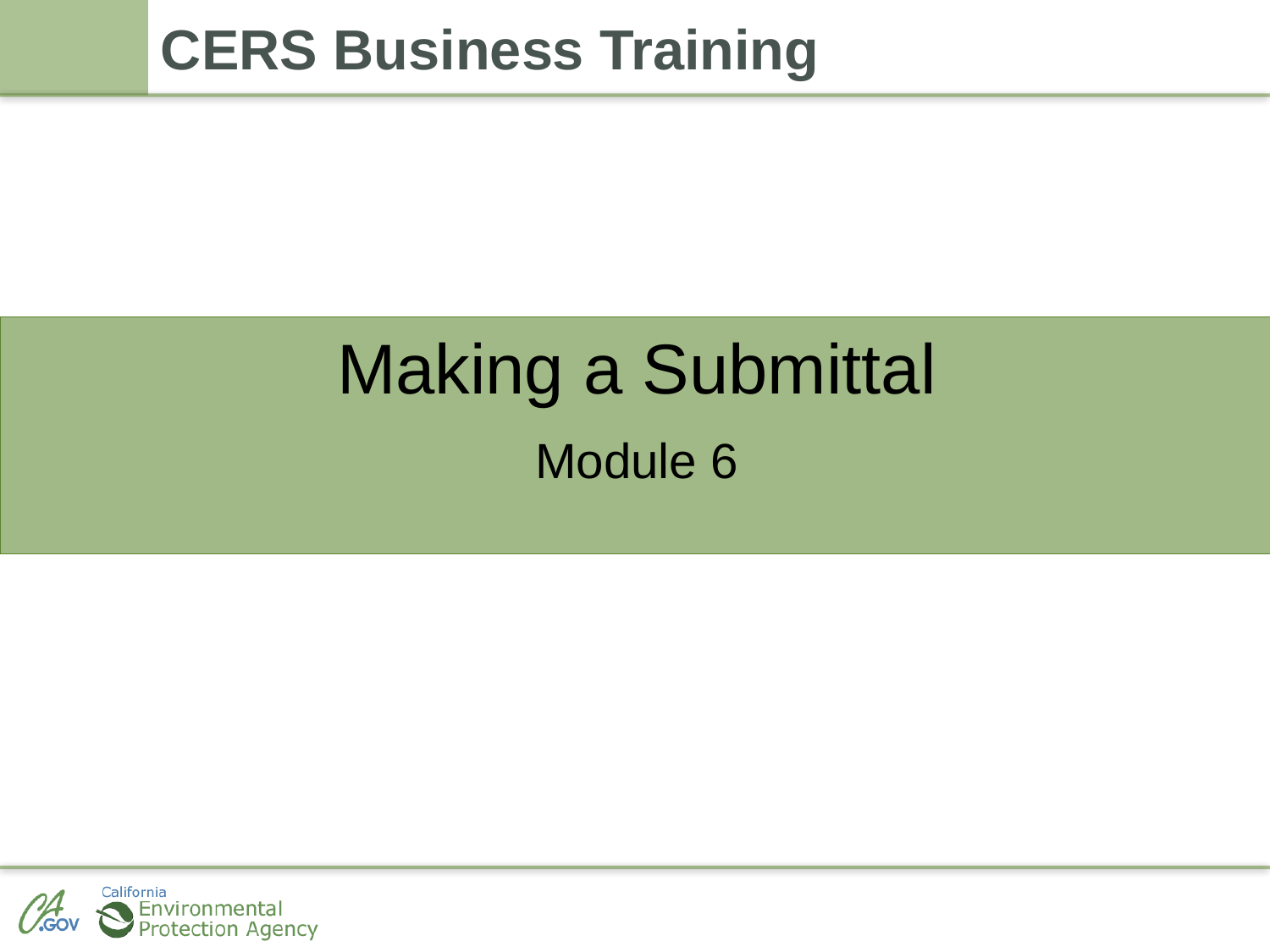

# CERS Business Training
Making a Submittal
Module 6